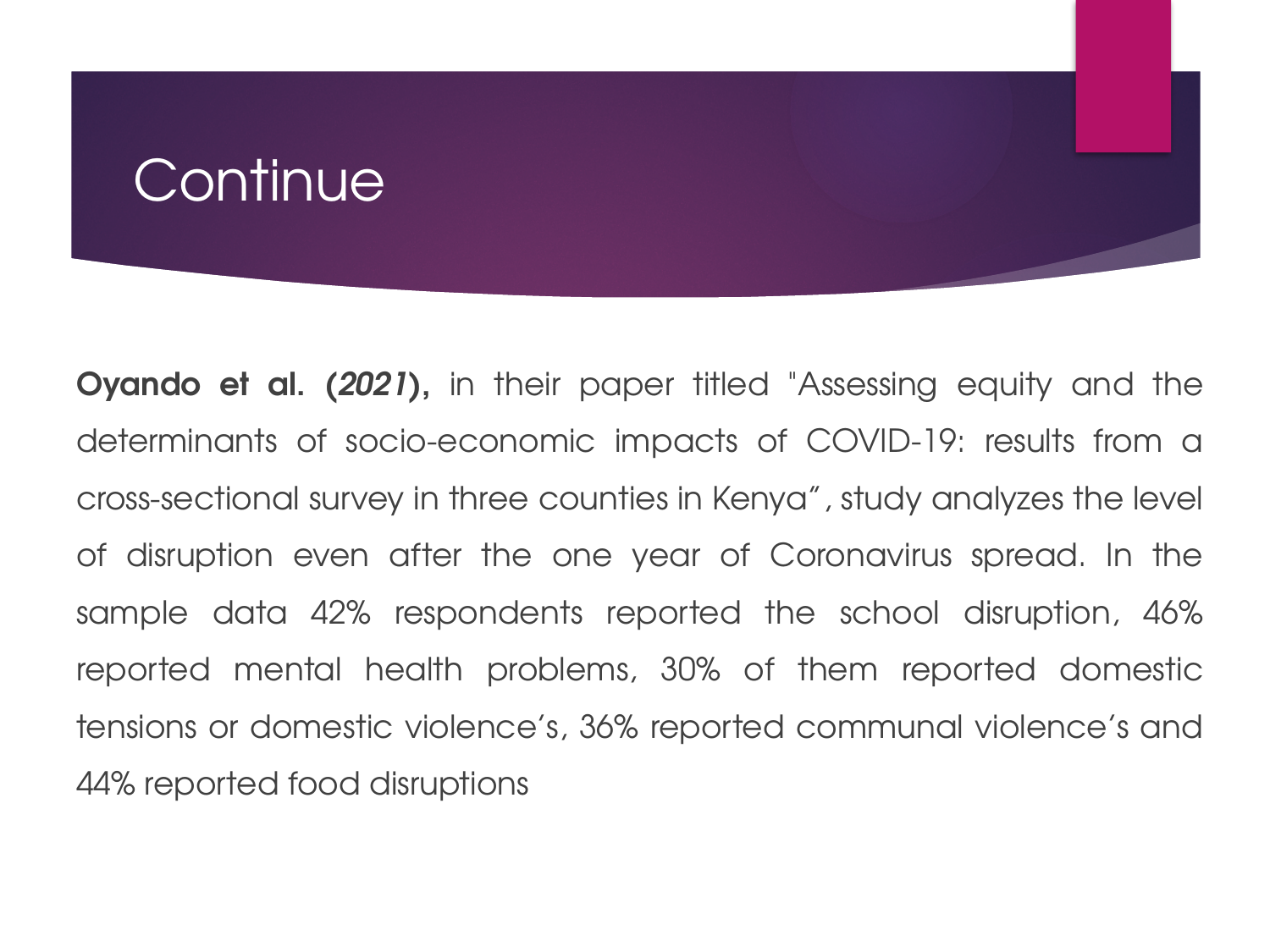

# Continue
Oyando et al. (2021), in their paper titled "Assessing equity and the determinants of socio-economic impacts of COVID-19: results from a cross-sectional survey in three counties in Kenya”, study analyzes the level of disruption even after the one year of Coronavirus spread. In the sample data 42% respondents reported the school disruption, 46% reported mental health problems, 30% of them reported domestic tensions or domestic violence’s, 36% reported communal violence’s and 44% reported food disruptions